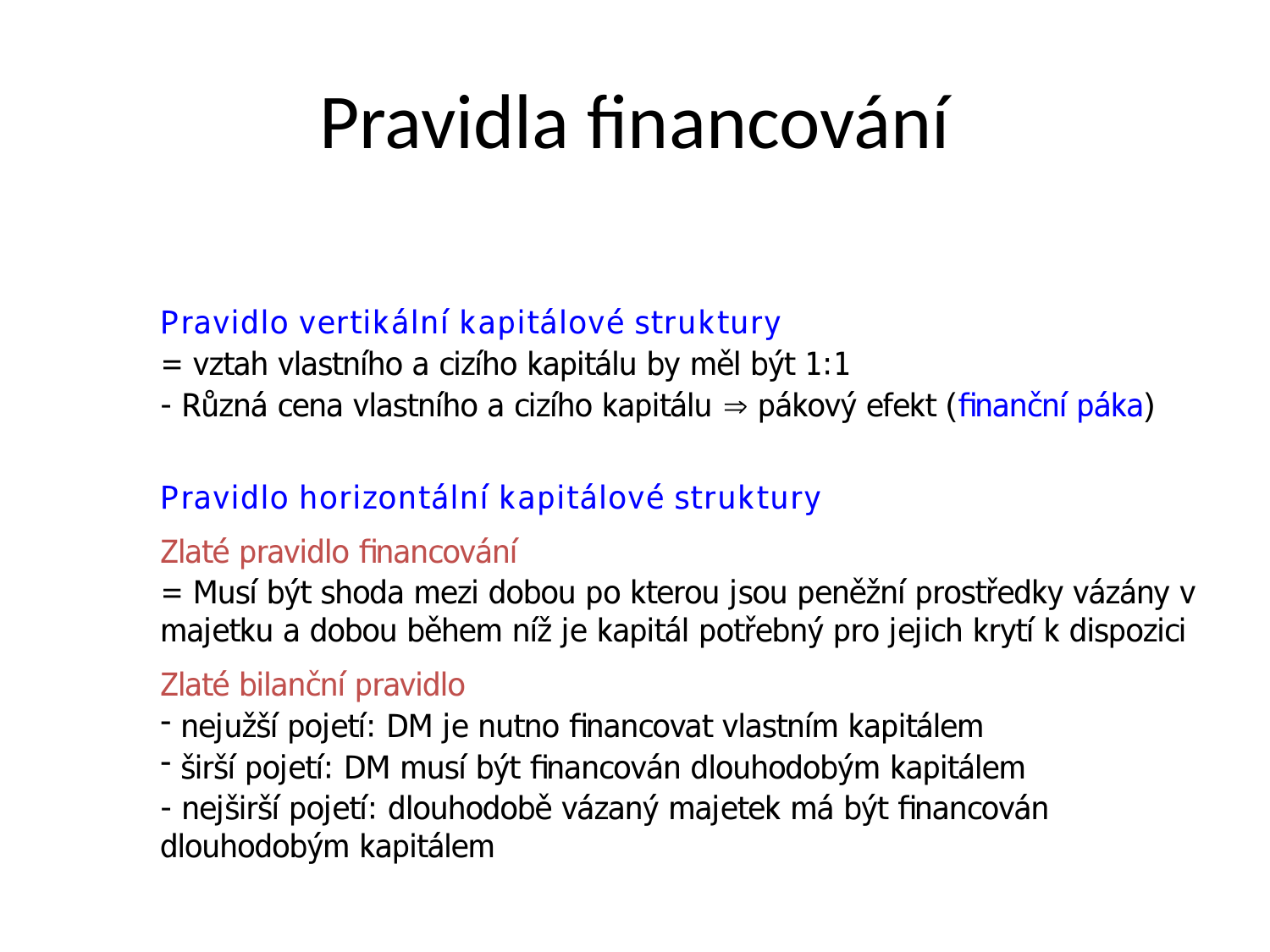

# Pravidla financování
Pravidlo vertikální kapitálové struktury
= vztah vlastního a cizího kapitálu by měl být 1:1
- Různá cena vlastního a cizího kapitálu ⇒ pákový efekt (finanční páka)

Pravidlo horizontální kapitálové struktury
Zlaté pravidlo financování
= Musí být shoda mezi dobou po kterou jsou peněžní prostředky vázány v majetku a dobou během níž je kapitál potřebný pro jejich krytí k dispozici
Zlaté bilanční pravidlo
 nejužší pojetí: DM je nutno financovat vlastním kapitálem
 širší pojetí: DM musí být financován dlouhodobým kapitálem
- nejširší pojetí: dlouhodobě vázaný majetek má být financován dlouhodobým kapitálem